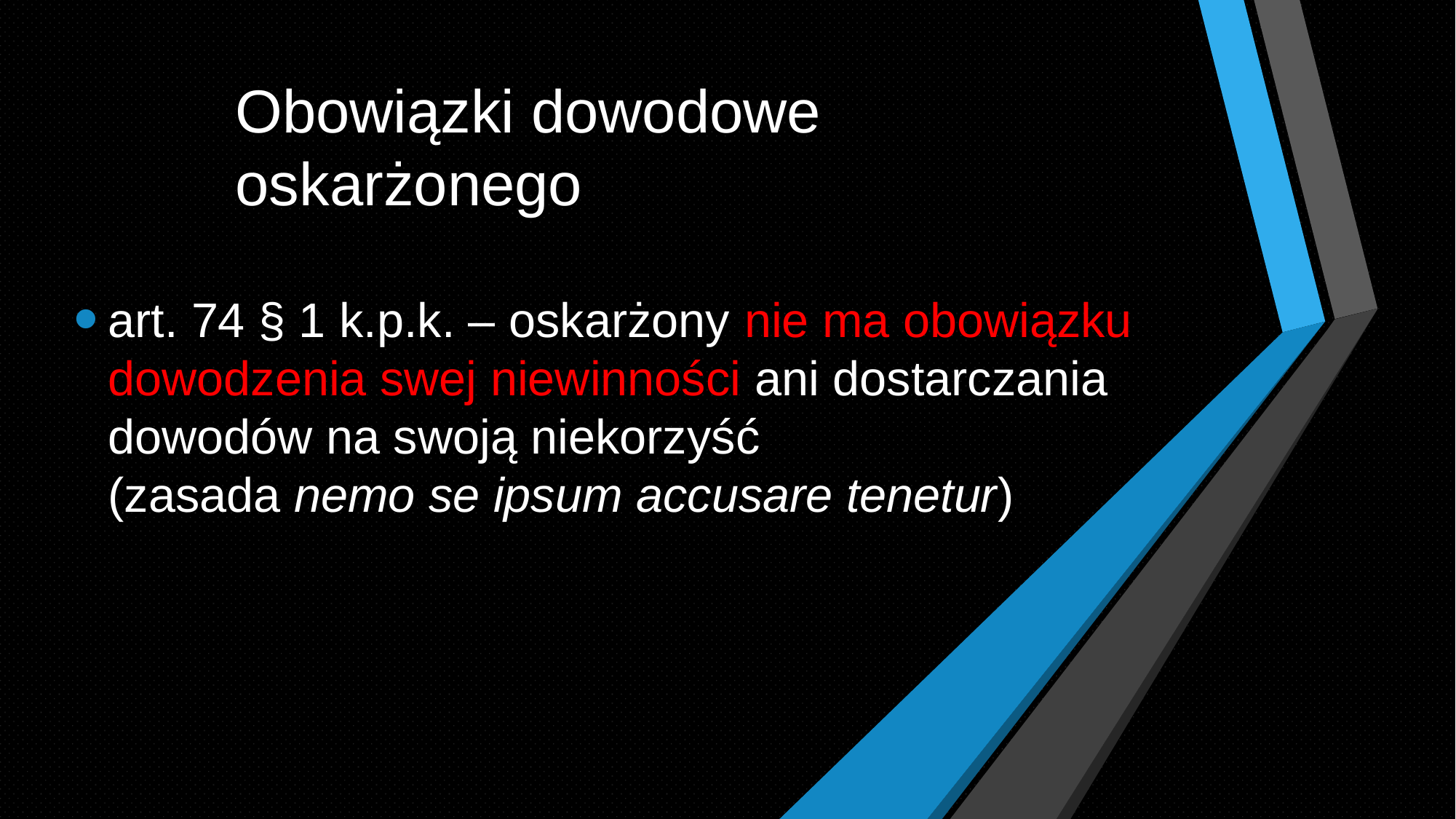

# Obowiązki dowodowe oskarżonego
art. 74 § 1 k.p.k. – oskarżony nie ma obowiązku
dowodzenia swej niewinności ani dostarczania
dowodów na swoją niekorzyść
(zasada nemo se ipsum accusare tenetur)